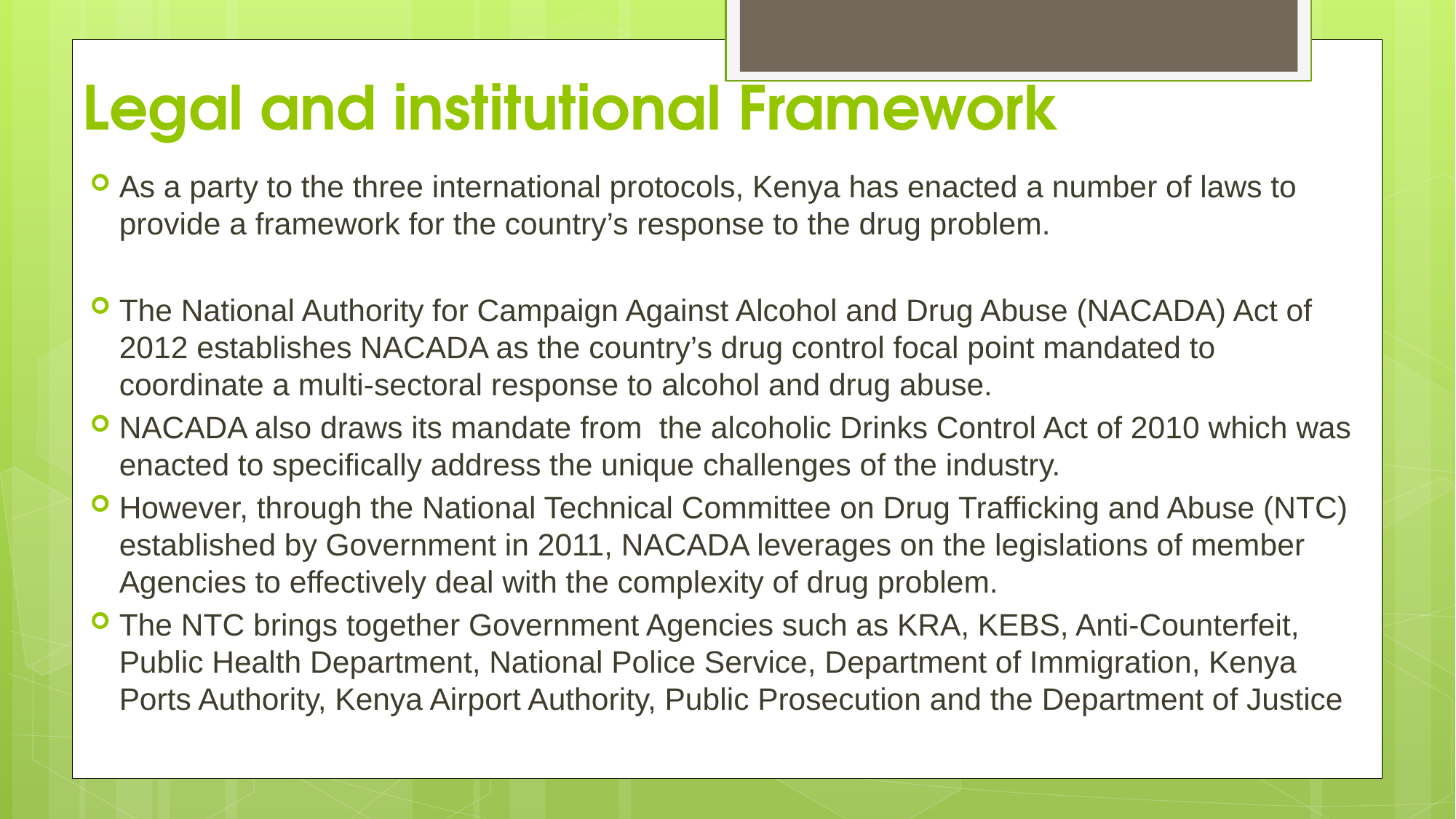

# Legal and institutional Framework
As a party to the three international protocols, Kenya has enacted a number of laws to provide a framework for the country’s response to the drug problem.

The National Authority for Campaign Against Alcohol and Drug Abuse (NACADA) Act of 2012 establishes NACADA as the country’s drug control focal point mandated to coordinate a multi-sectoral response to alcohol and drug abuse.
NACADA also draws its mandate from  the alcoholic Drinks Control Act of 2010 which was enacted to specifically address the unique challenges of the industry.
However, through the National Technical Committee on Drug Trafficking and Abuse (NTC) established by Government in 2011, NACADA leverages on the legislations of member Agencies to effectively deal with the complexity of drug problem.
The NTC brings together Government Agencies such as KRA, KEBS, Anti-Counterfeit, Public Health Department, National Police Service, Department of Immigration, Kenya Ports Authority, Kenya Airport Authority, Public Prosecution and the Department of Justice